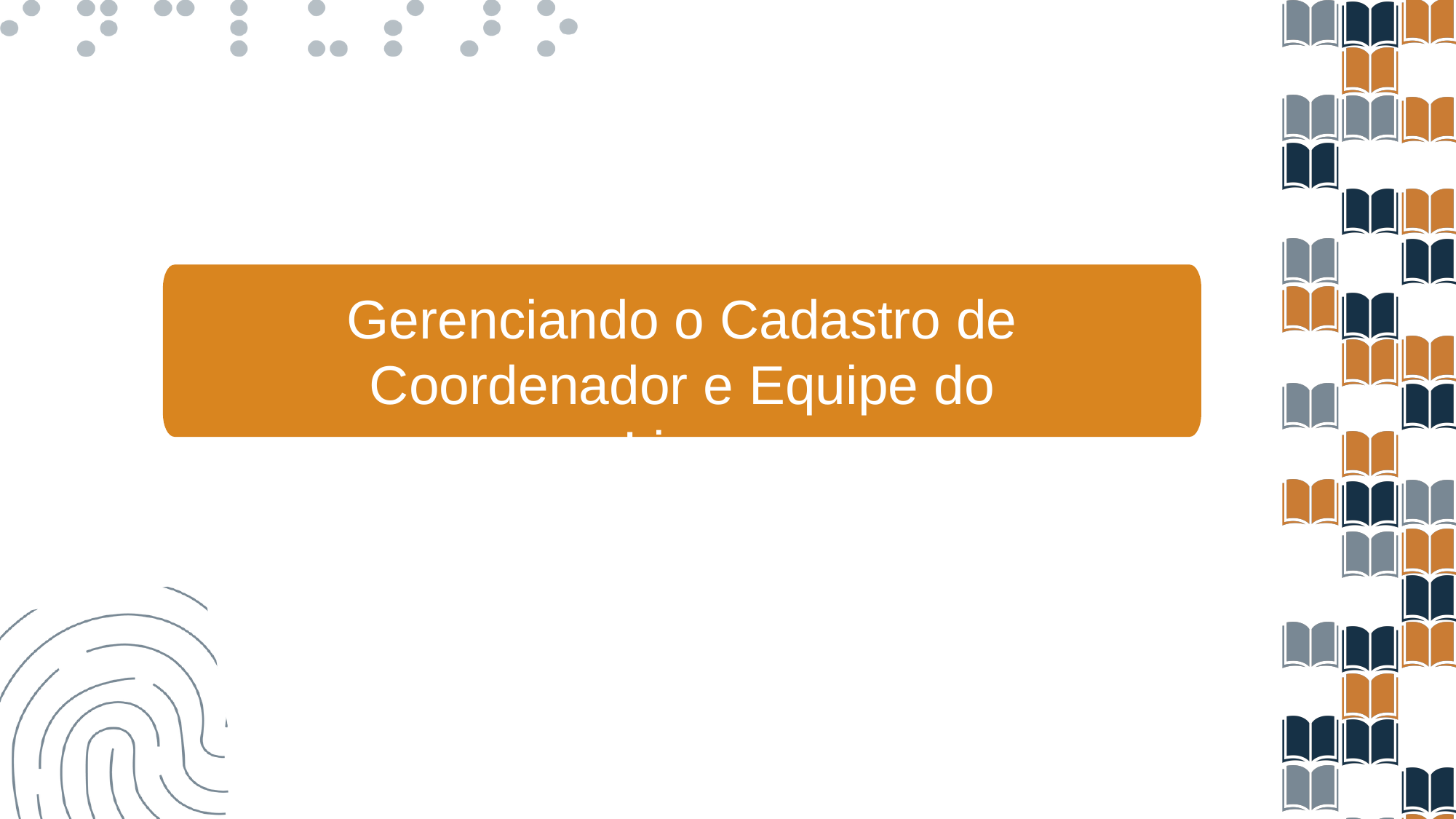

Gerenciando o Cadastro de Coordenador e Equipe do Livro